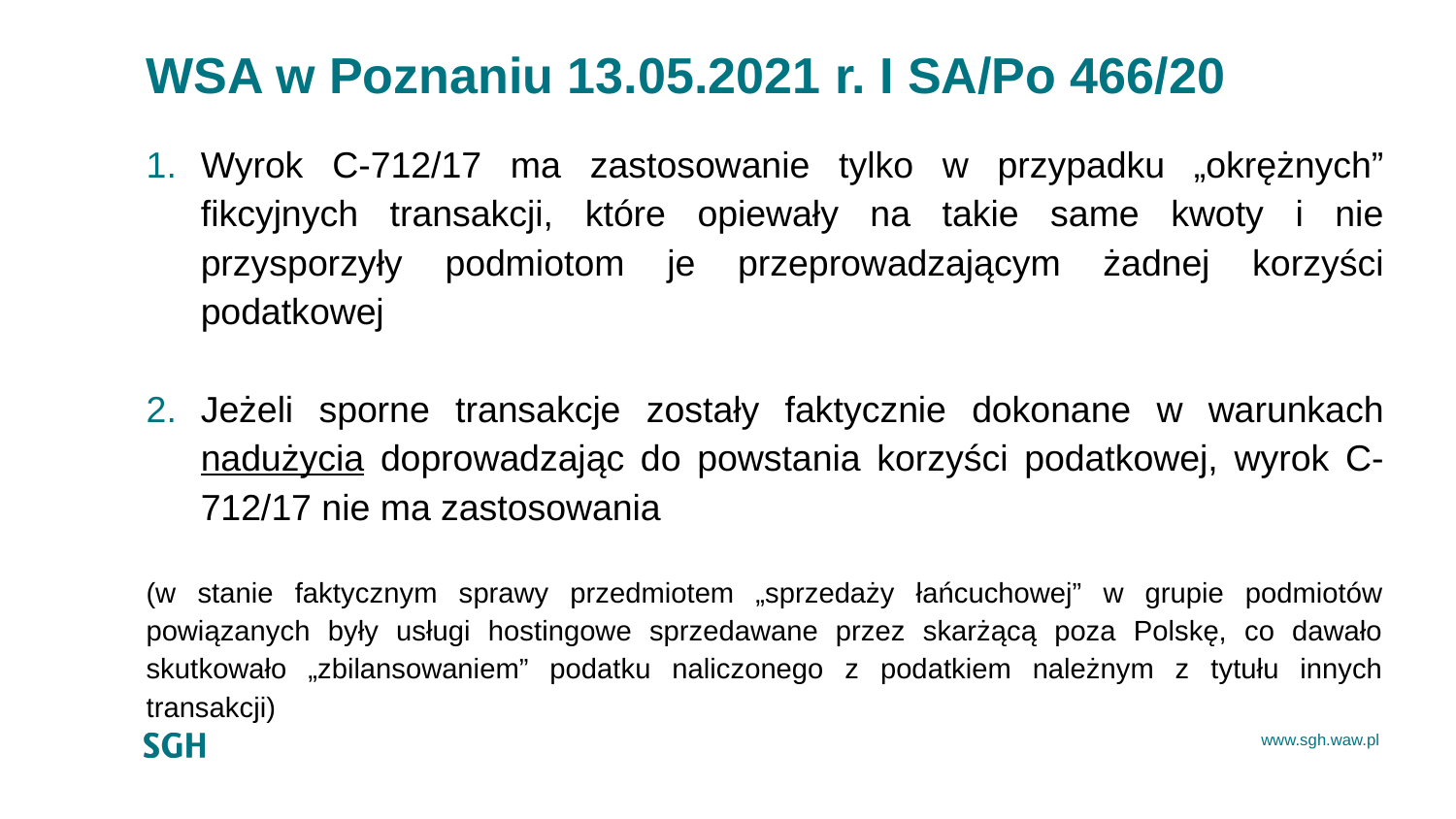

# WSA w Poznaniu 13.05.2021 r. I SA/Po 466/20
Wyrok C-712/17 ma zastosowanie tylko w przypadku „okrężnych” fikcyjnych transakcji, które opiewały na takie same kwoty i nie przysporzyły podmiotom je przeprowadzającym żadnej korzyści podatkowej

Jeżeli sporne transakcje zostały faktycznie dokonane w warunkach nadużycia doprowadzając do powstania korzyści podatkowej, wyrok C-712/17 nie ma zastosowania

(w stanie faktycznym sprawy przedmiotem „sprzedaży łańcuchowej” w grupie podmiotów powiązanych były usługi hostingowe sprzedawane przez skarżącą poza Polskę, co dawało skutkowało „zbilansowaniem” podatku naliczonego z podatkiem należnym z tytułu innych transakcji)